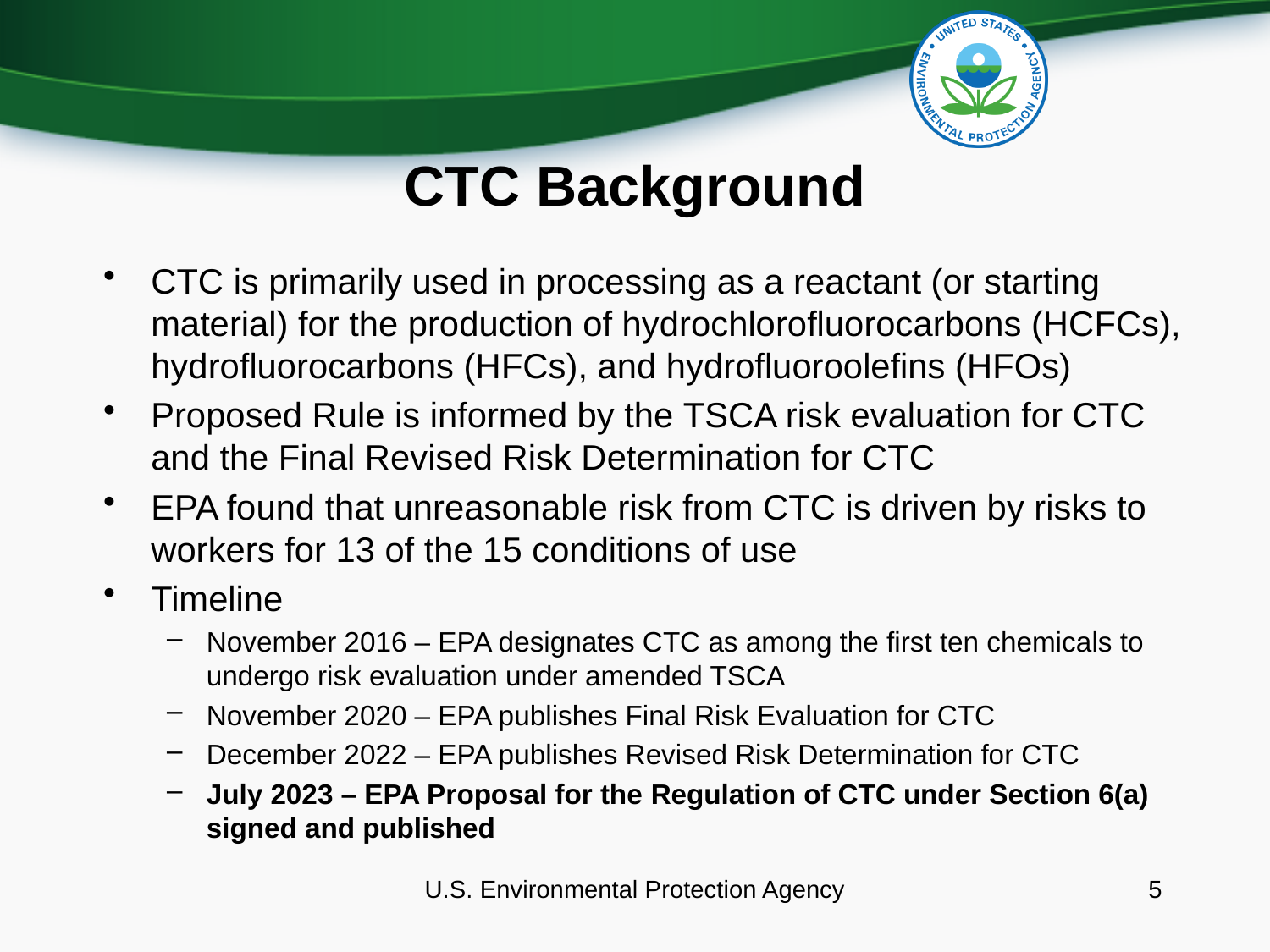

# CTC Background
CTC is primarily used in processing as a reactant (or starting material) for the production of hydrochlorofluorocarbons (HCFCs), hydrofluorocarbons (HFCs), and hydrofluoroolefins (HFOs)
Proposed Rule is informed by the TSCA risk evaluation for CTC and the ​Final Revised Risk Determination for CTC
EPA found that unreasonable risk from CTC is driven by risks to workers for 13 of the 15 conditions of use
Timeline
November 2016 – EPA designates CTC as among the first ten chemicals to undergo risk evaluation under amended TSCA
November 2020 – EPA publishes Final Risk Evaluation for CTC
December 2022 – EPA publishes Revised Risk Determination for CTC
July 2023 – EPA Proposal for the Regulation of CTC under Section 6(a) signed and published

U.S. Environmental Protection Agency
5